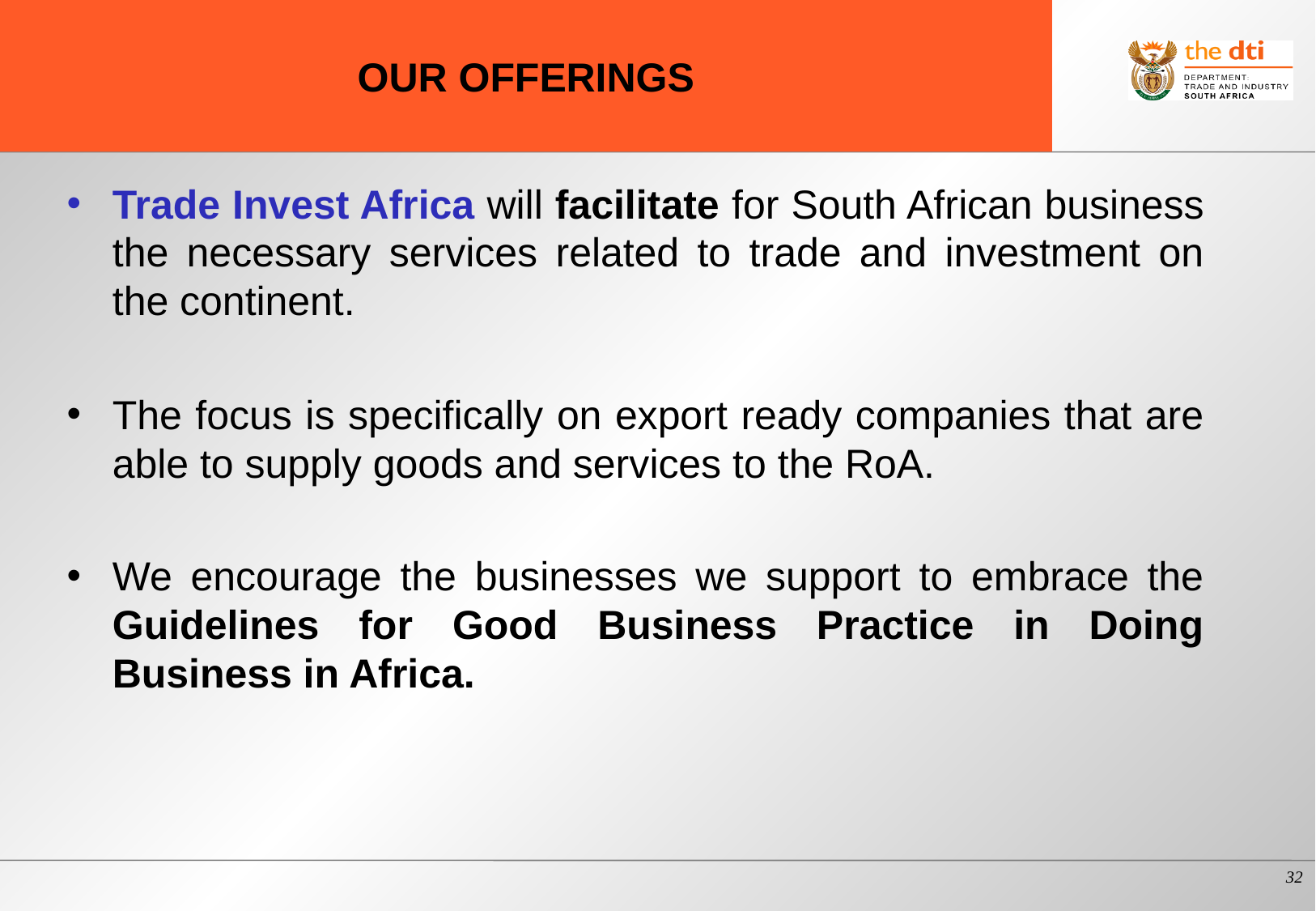

# OUR OFFERINGS
Trade Invest Africa will facilitate for South African business the necessary services related to trade and investment on the continent.

The focus is specifically on export ready companies that are able to supply goods and services to the RoA.

We encourage the businesses we support to embrace the Guidelines for Good Business Practice in Doing Business in Africa.
32